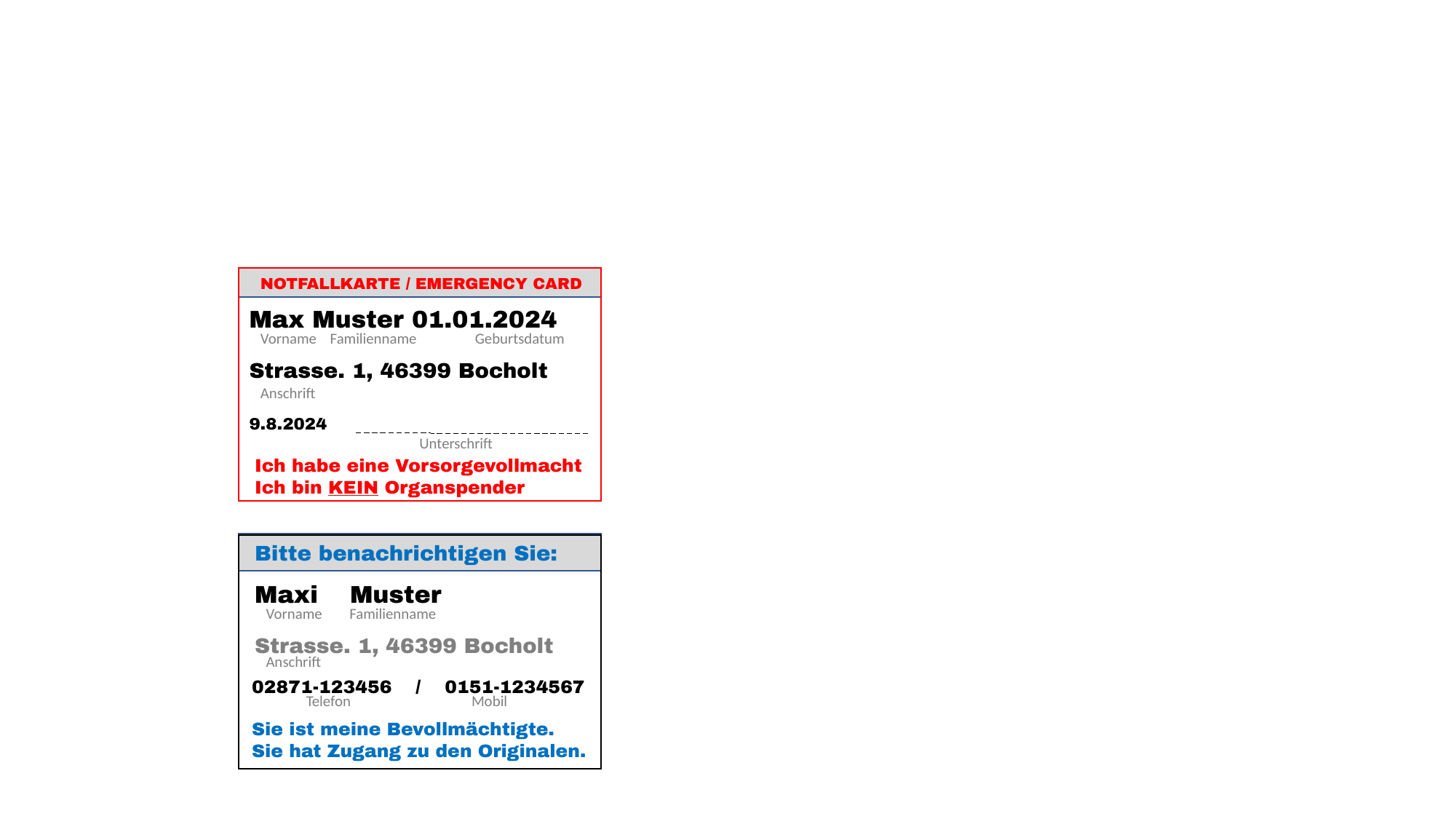

NOTFALLKARTE / EMERGENCY CARD
Max Muster 01.01.2024
Vorname    Familienname                 Geburtsdatum
Strasse. 1, 46399 Bocholt
Anschrift
9.8.2024
                                              Unterschrift
Ich habe eine Vorsorgevollmacht
Ich bin KEIN Organspender

Bitte benachrichtigen Sie:

Maxi    Muster
Vorname        Familienname
Strasse. 1, 46399 Bocholt
Anschrift
02871-123456    /    0151-1234567
Telefon                                   Mobil
Sie ist meine Bevollmächtigte.
Sie hat Zugang zu den Originalen.